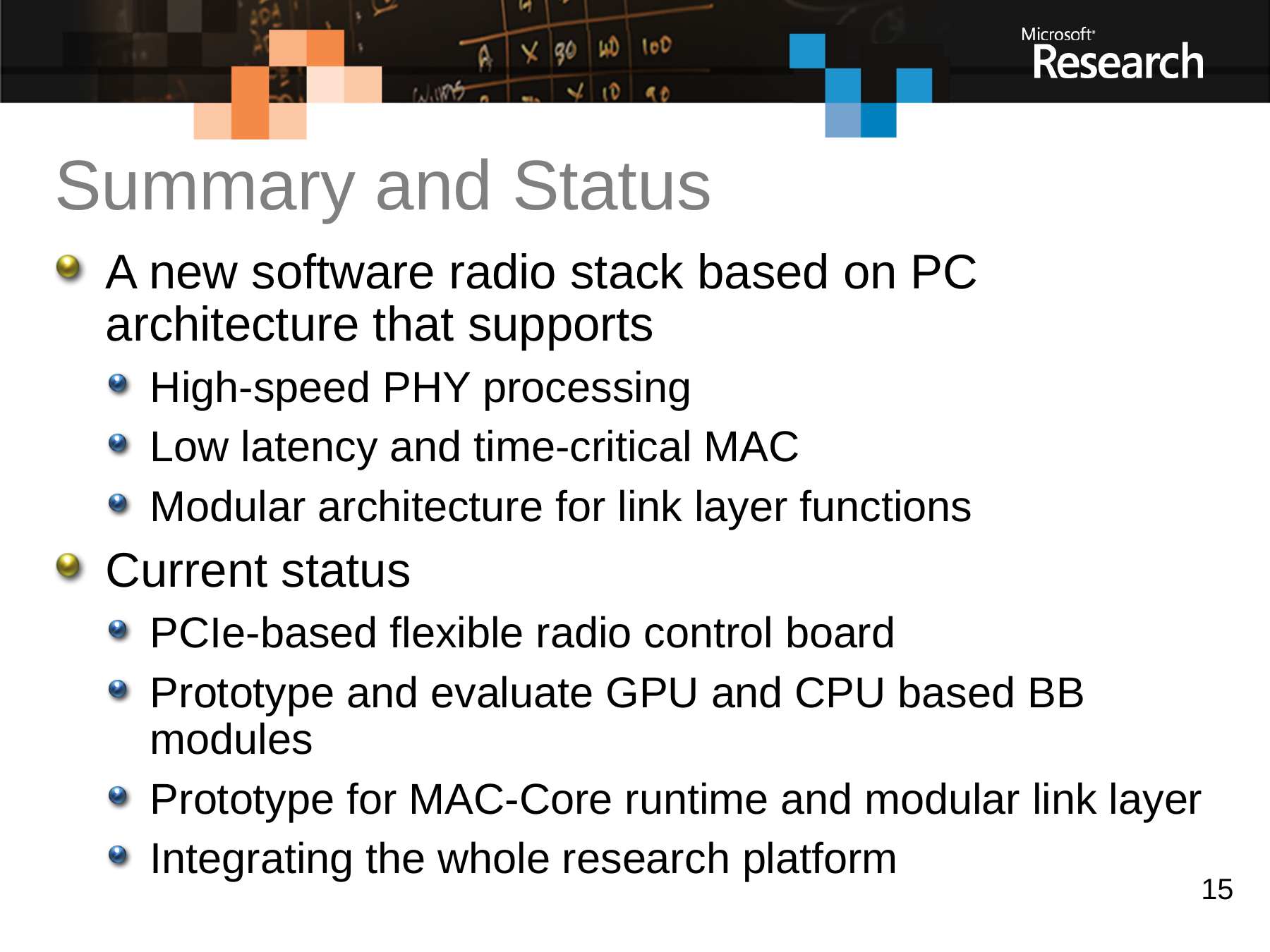

# Summary and Status
A new software radio stack based on PC architecture that supports
High-speed PHY processing
Low latency and time-critical MAC
Modular architecture for link layer functions
Current status
PCIe-based flexible radio control board
Prototype and evaluate GPU and CPU based BB modules
Prototype for MAC-Core runtime and modular link layer
Integrating the whole research platform
15